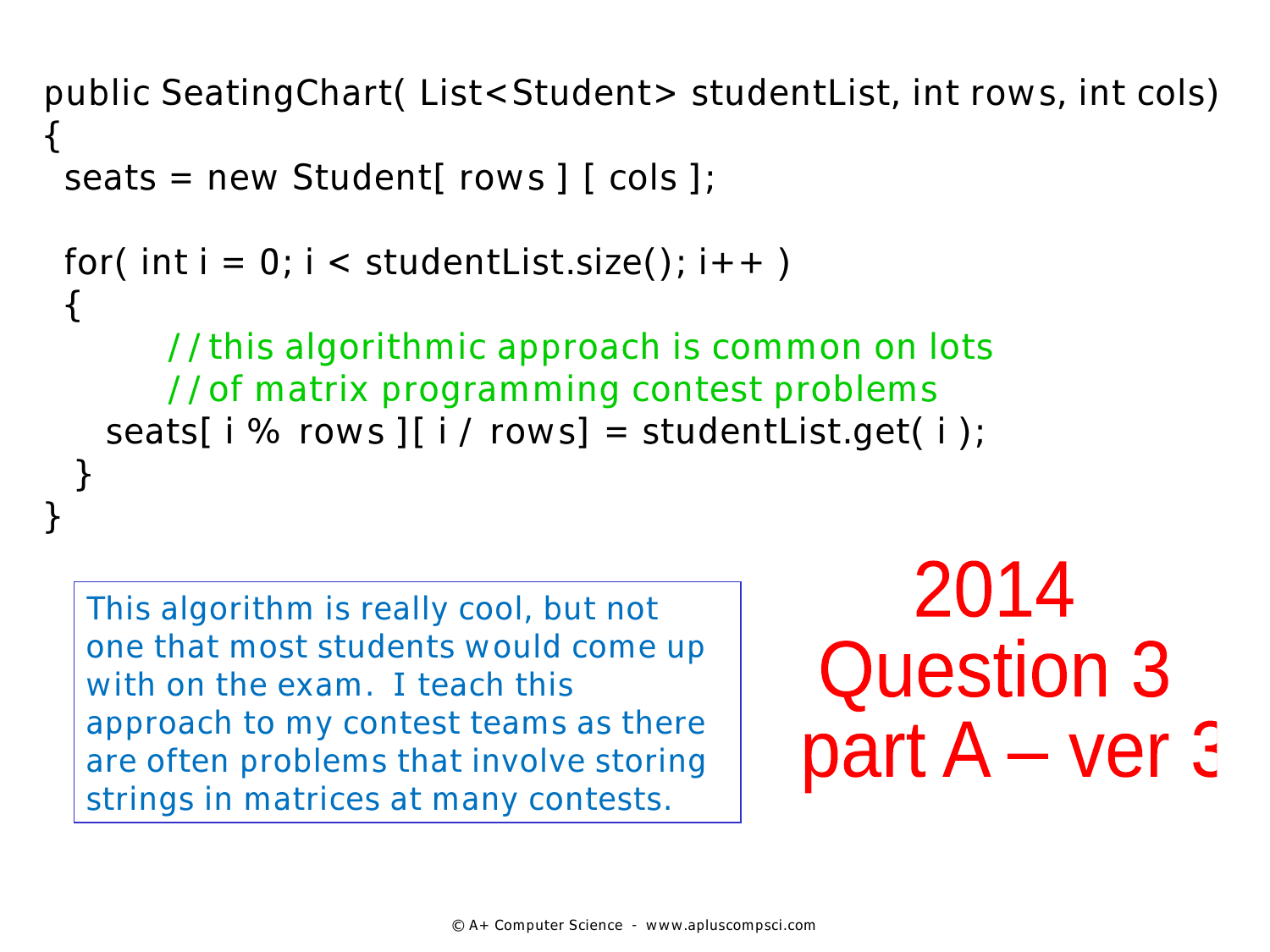

public SeatingChart( List<Student> studentList, int rows, int cols)
{
  seats = new Student[ rows ] [ cols ];

  for( int i = 0; i < studentList.size(); i++ )
  {
            //this algorithmic approach is common on lots
            //of matrix programming contest problems
      seats[ i % rows ][ i / rows] = studentList.get( i );
   }
}
2014
Question 3
 part A – ver 3
This algorithm is really cool, but not one that most students would come up with on the exam.  I teach this approach to my contest teams as there are often problems that involve storing strings in matrices at many contests.

© A+ Computer Science  -  www.apluscompsci.com